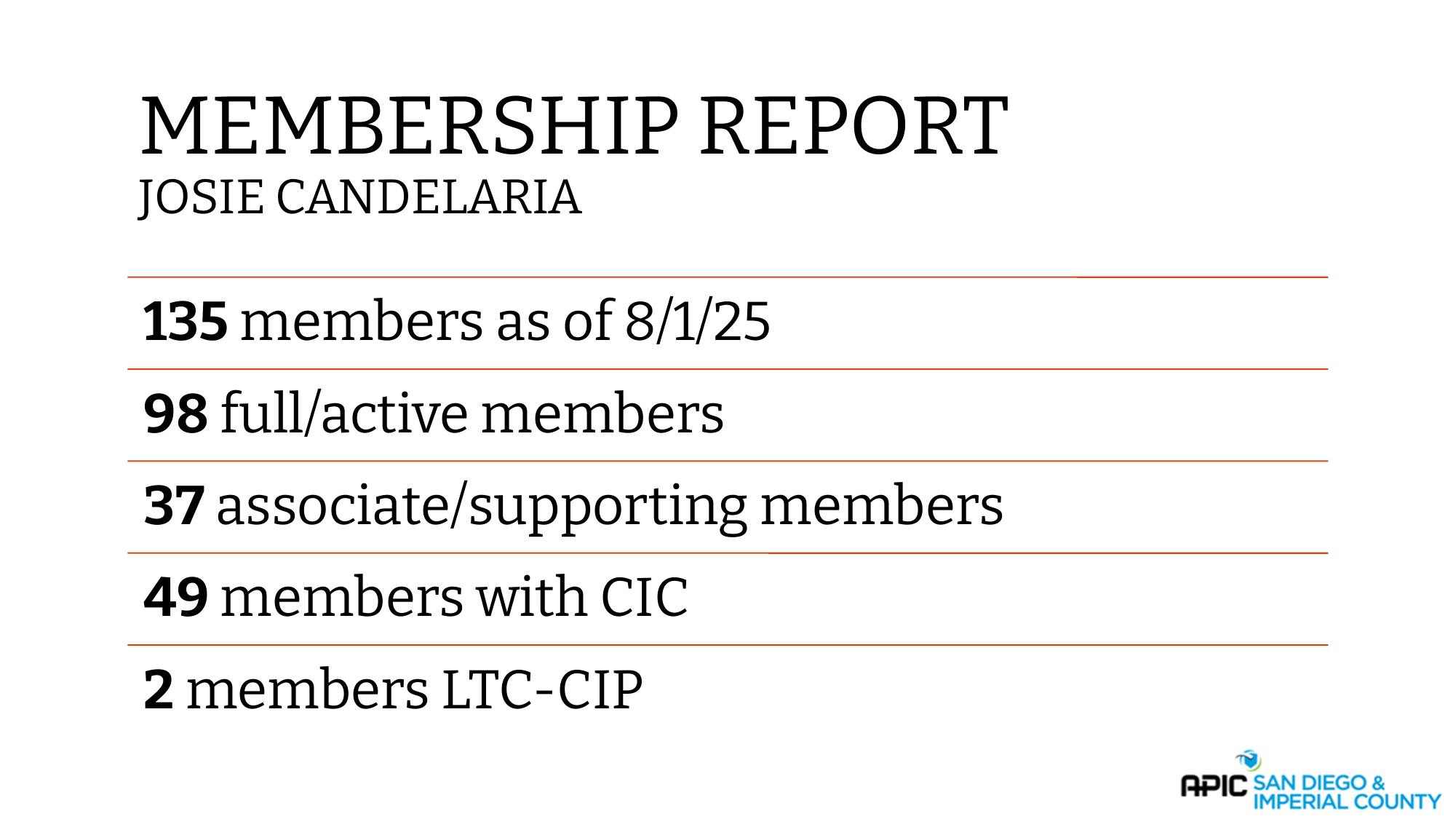

# Membership Report Josie CandelariA
135 members as of 8/1/25
98 full/active members
37 associate/supporting members
49 members with CIC
2 members LTC-CIP